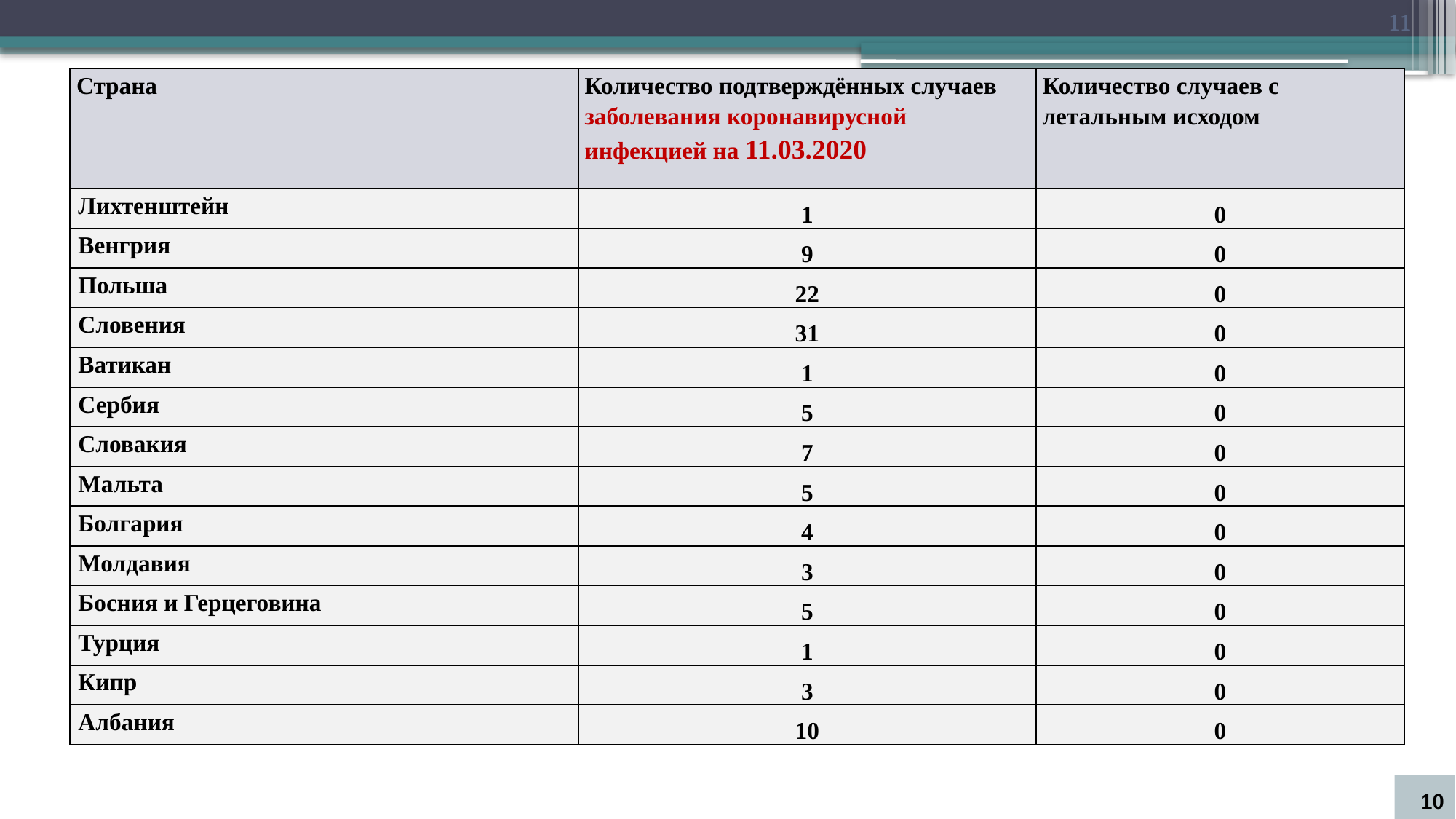

11
| Страна | Количество подтверждённых случаев заболевания коронавирусной инфекцией на 11.03.2020 | Количество случаев с летальным исходом |
| --- | --- | --- |
| Лихтенштейн | 1 | 0 |
| Венгрия | 9 | 0 |
| Польша | 22 | 0 |
| Словения | 31 | 0 |
| Ватикан | 1 | 0 |
| Сербия | 5 | 0 |
| Словакия | 7 | 0 |
| Мальта | 5 | 0 |
| Болгария | 4 | 0 |
| Молдавия | 3 | 0 |
| Босния и Герцеговина | 5 | 0 |
| Турция | 1 | 0 |
| Кипр | 3 | 0 |
| Албания | 10 | 0 |
10